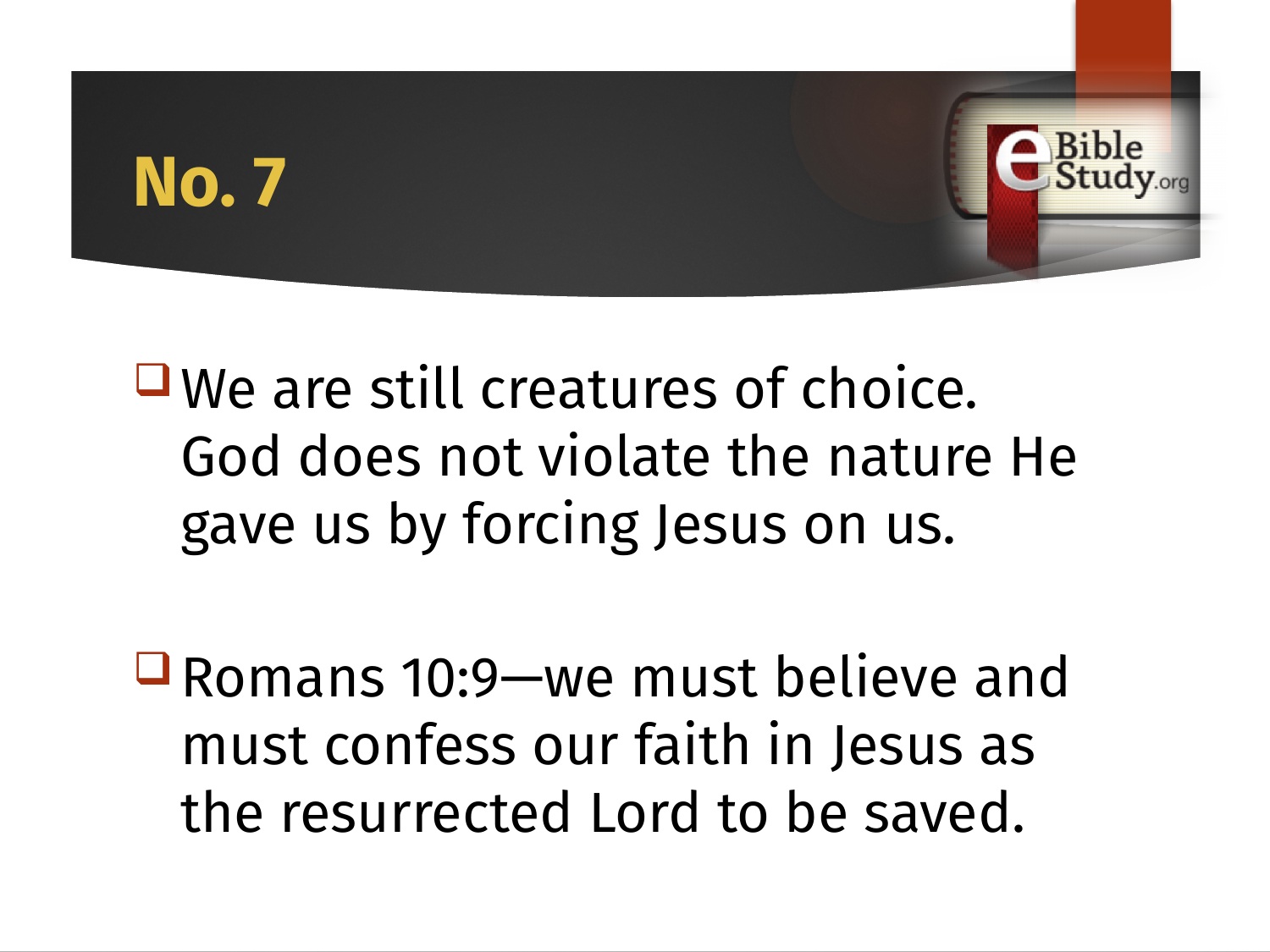

# No. 7
We are still creatures of choice.  God does not violate the nature He gave us by forcing Jesus on us.
Romans 10:9—we must believe and must confess our faith in Jesus as the resurrected Lord to be saved.